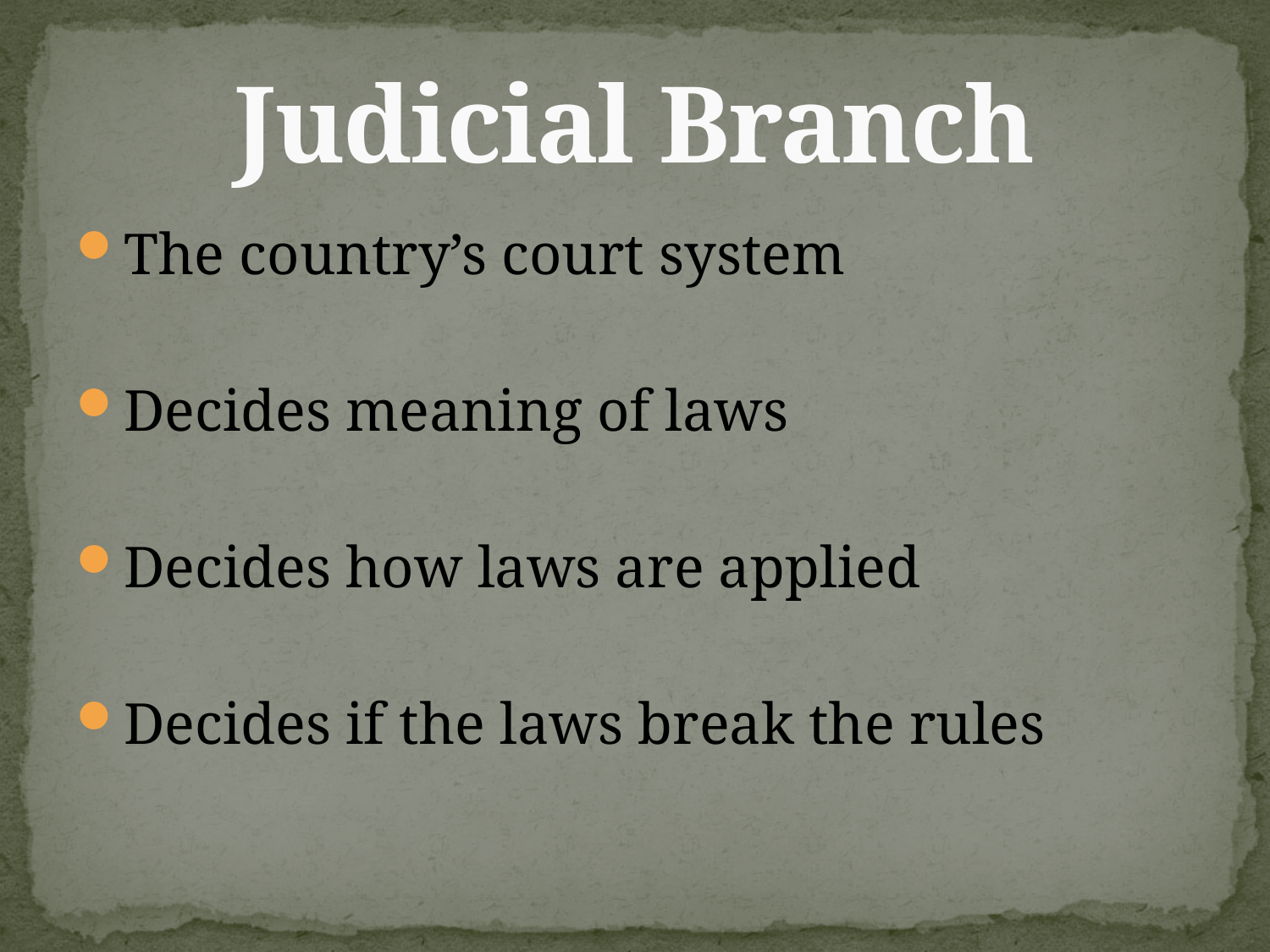

# Judicial Branch
The country’s court system

Decides meaning of laws

Decides how laws are applied

Decides if the laws break the rules